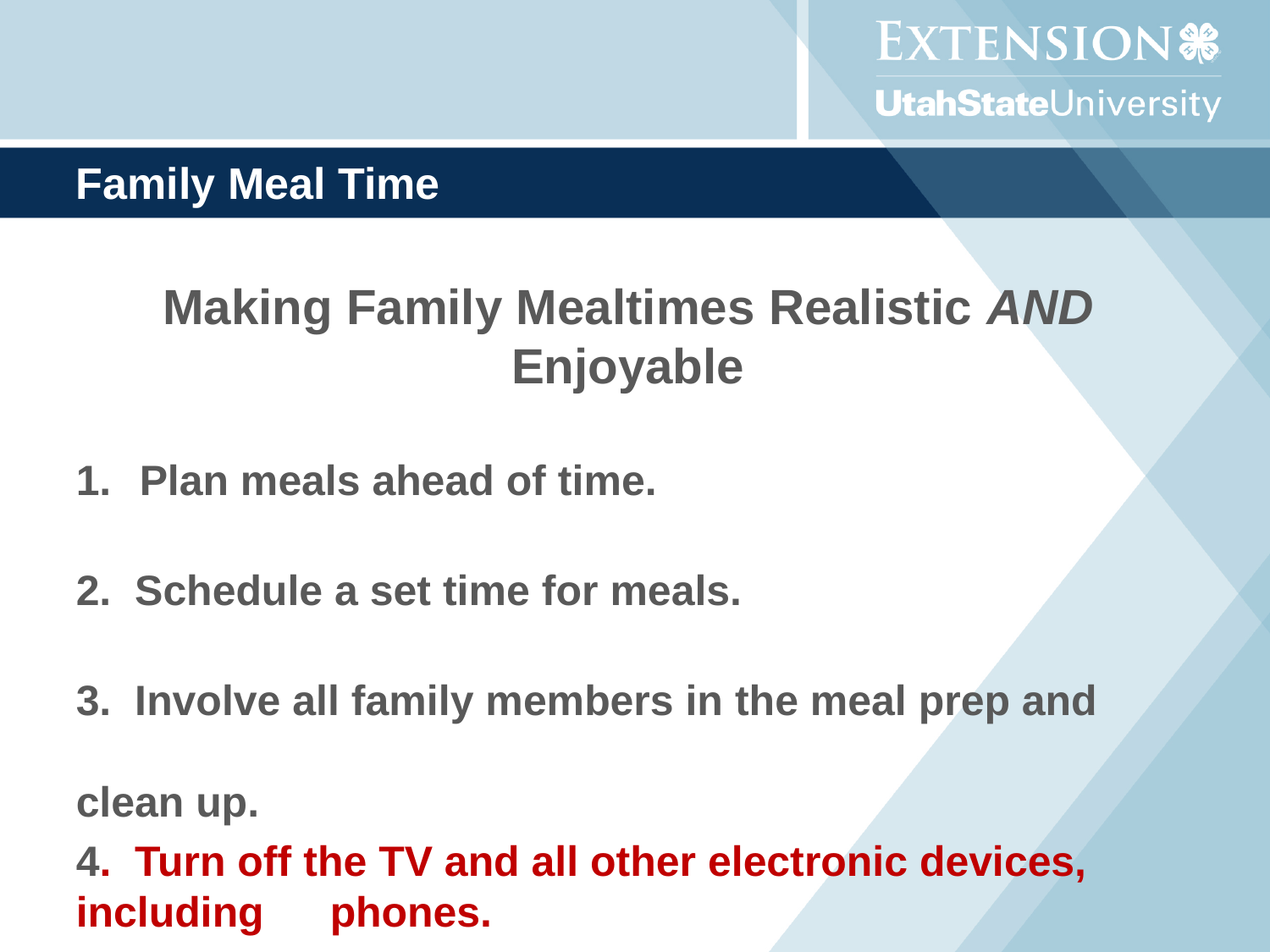

# Family Meal Time
Making Family Mealtimes Realistic AND  Enjoyable
Plan meals ahead of time.
2.  Schedule a set time for meals.
3.  Involve all family members in the meal prep and clean up.
4.  Turn off the TV and all other electronic devices, including 	phones.